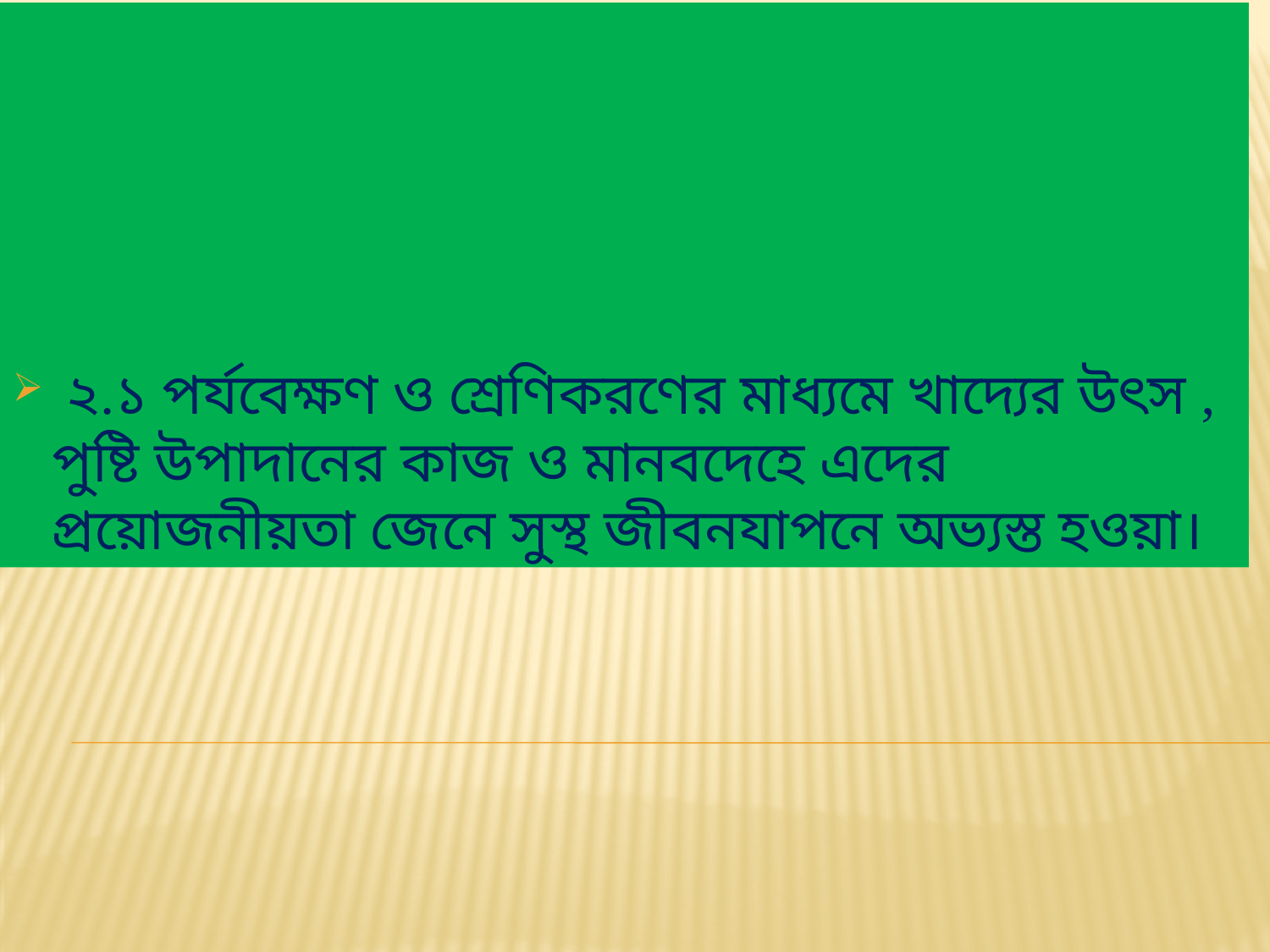

# শিখনফল
 ২.১ পর্যবেক্ষণ ও শ্রেণিকরণের মাধ্যমে খাদ্যের উৎস , পুষ্টি উপাদানের কাজ ও মানবদেহে এদের প্রয়োজনীয়তা জেনে সুস্থ জীবনযাপনে অভ্যস্ত হওয়া।